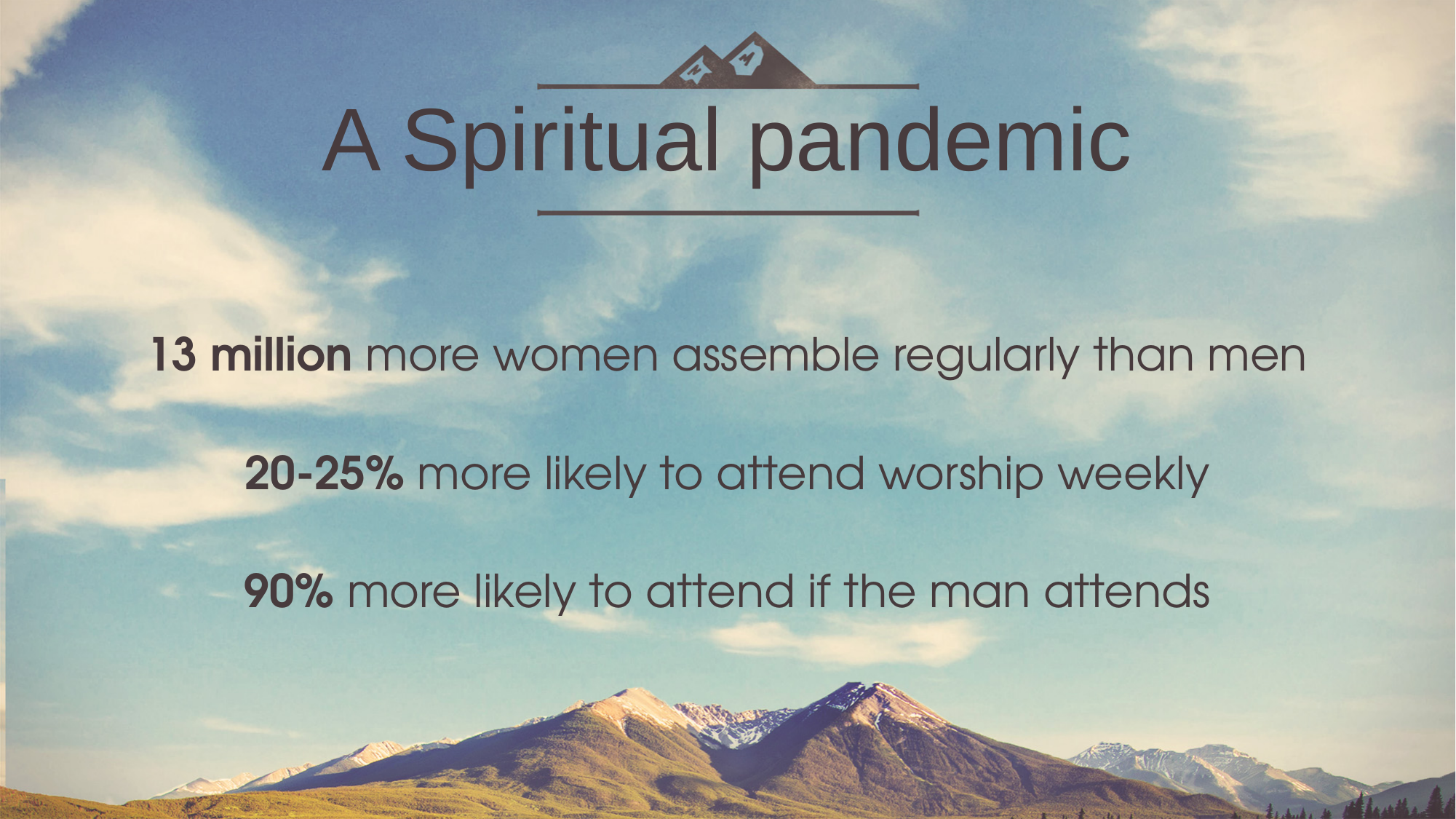

# A Spiritual pandemic
13 million more women assemble regularly than men
20-25% more likely to attend worship weekly
90% more likely to attend if the man attends